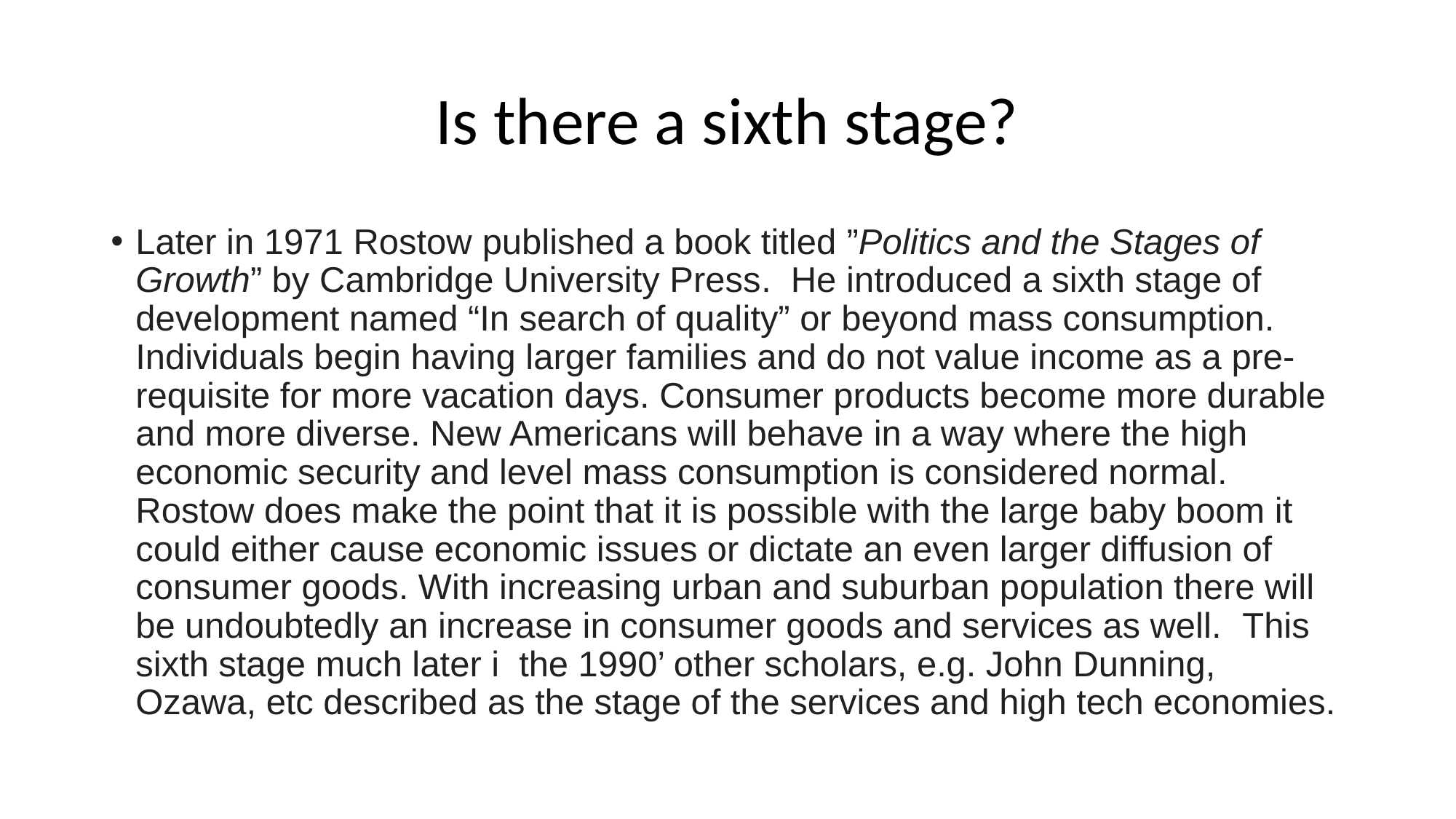

# Is there a sixth stage?
Later in 1971 Rostow published a book titled ”Politics and the Stages of Growth” by Cambridge University Press.  He introduced a sixth stage of development named “In search of quality” or beyond mass consumption. Individuals begin having larger families and do not value income as a pre-requisite for more vacation days. Consumer products become more durable and more diverse. New Americans will behave in a way where the high economic security and level mass consumption is considered normal. Rostow does make the point that it is possible with the large baby boom it could either cause economic issues or dictate an even larger diffusion of consumer goods. With increasing urban and suburban population there will be undoubtedly an increase in consumer goods and services as well.  This sixth stage much later i  the 1990’ other scholars, e.g. John Dunning, Ozawa, etc described as the stage of the services and high tech economies.